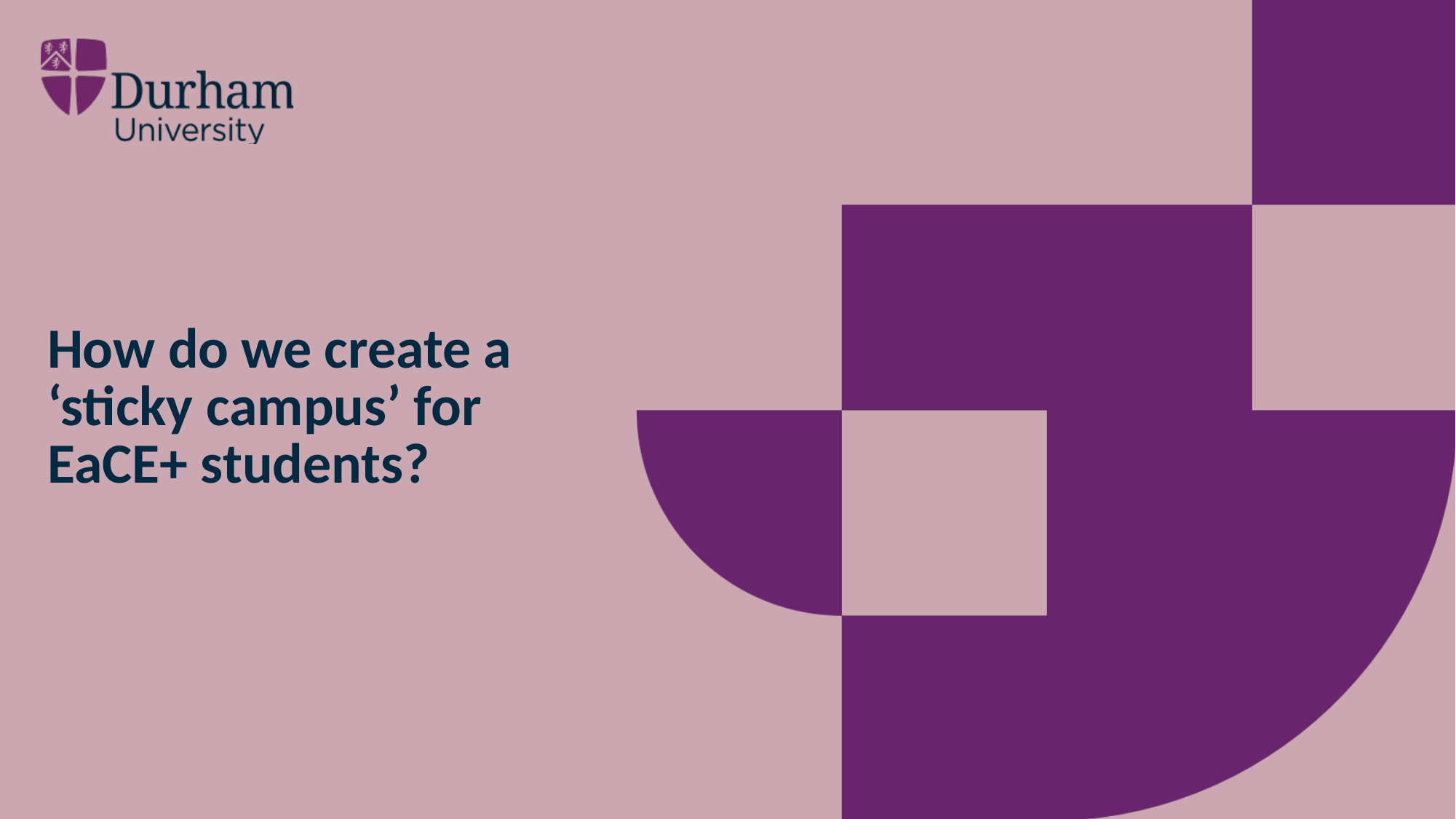

# How do we create a ‘sticky campus’ for EaCE+ students?